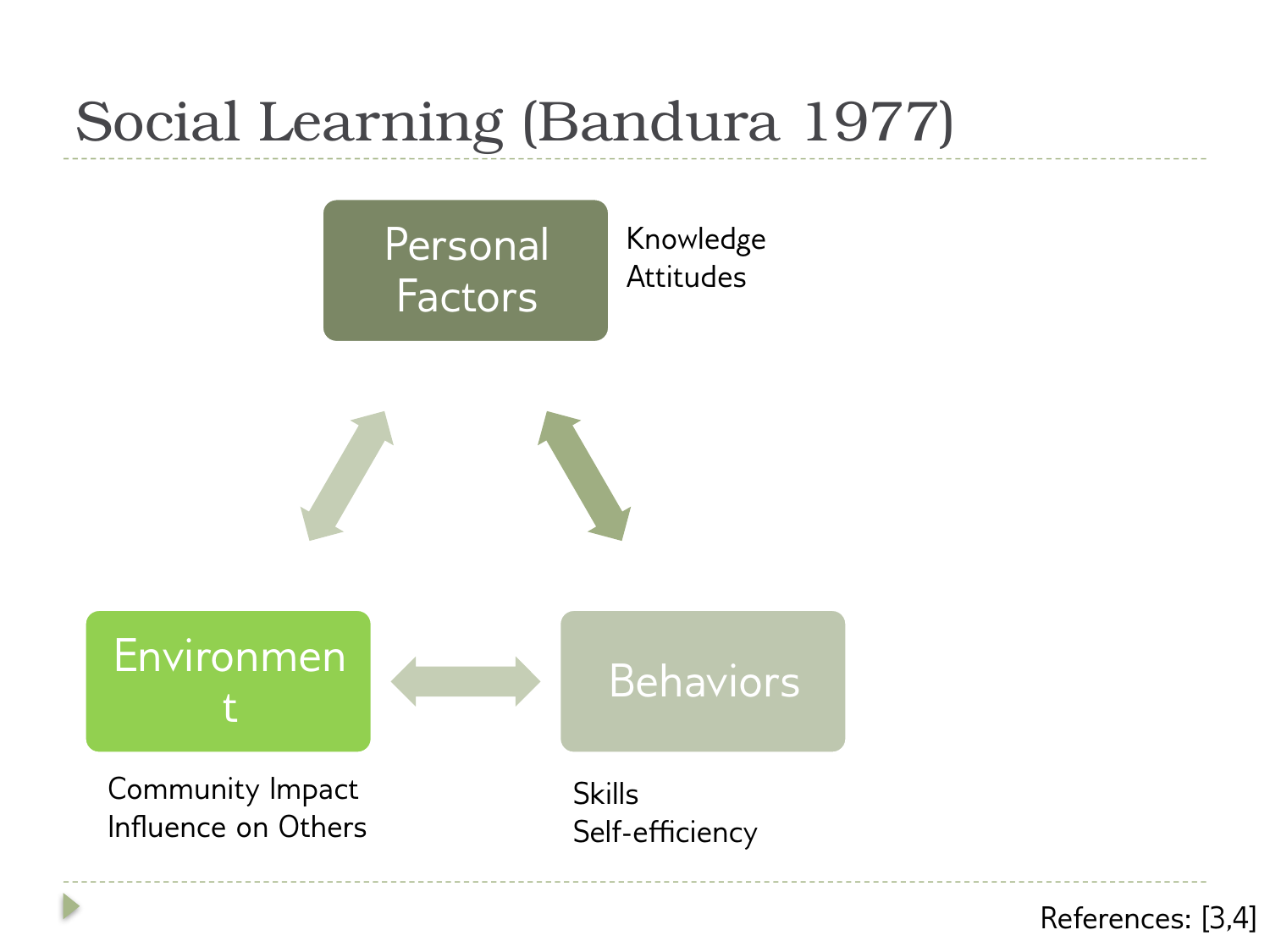

# Social Learning (Bandura 1977)
Personal Factors

Behaviors

Environment

Knowledge
Attitudes
Community Impact
Influence on Others
Skills
Self-efficiency
References: [3,4]